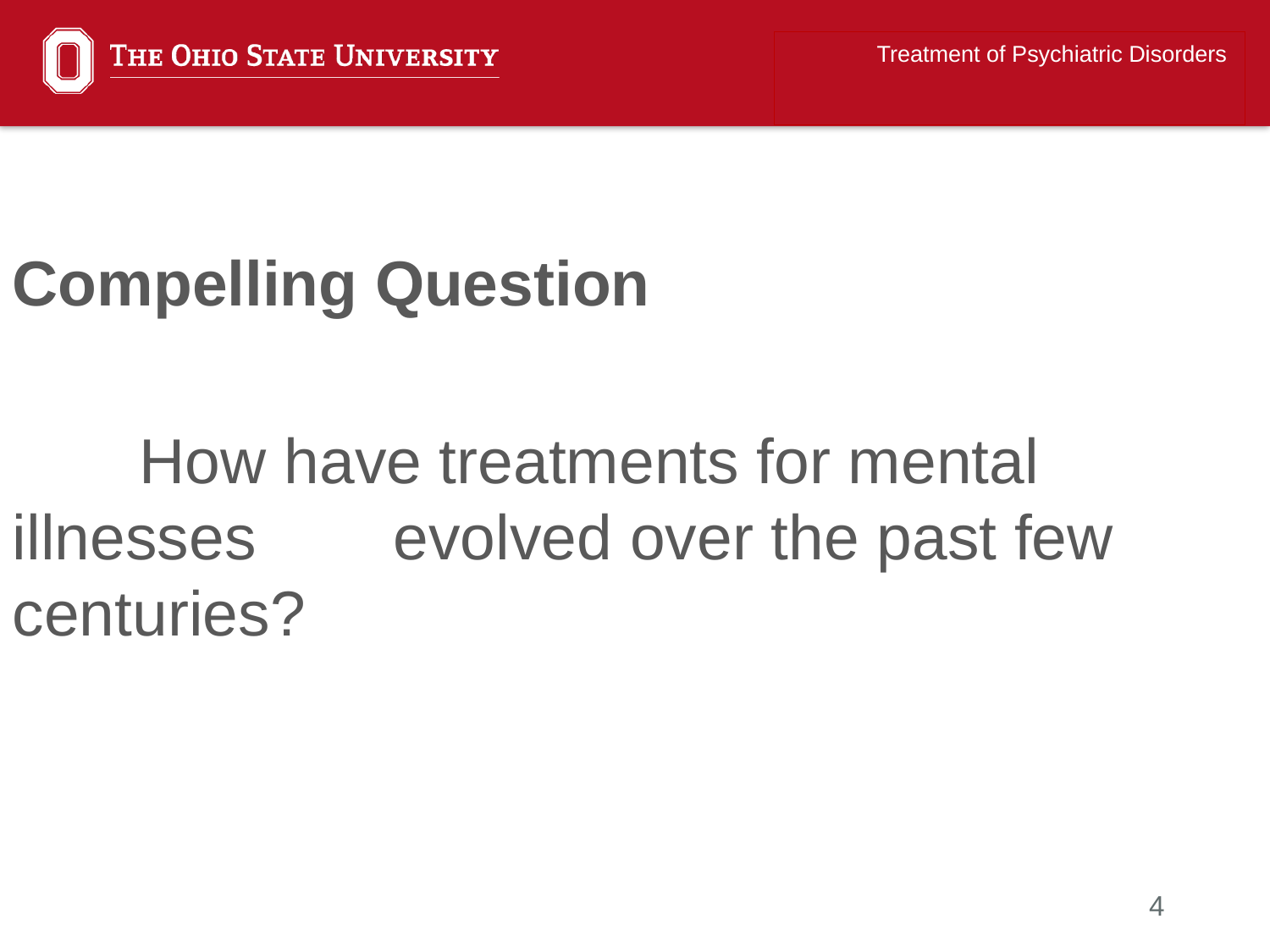

Treatment of Psychiatric Disorders

Compelling Question

	How have treatments for mental illnesses 	evolved over the past few centuries?